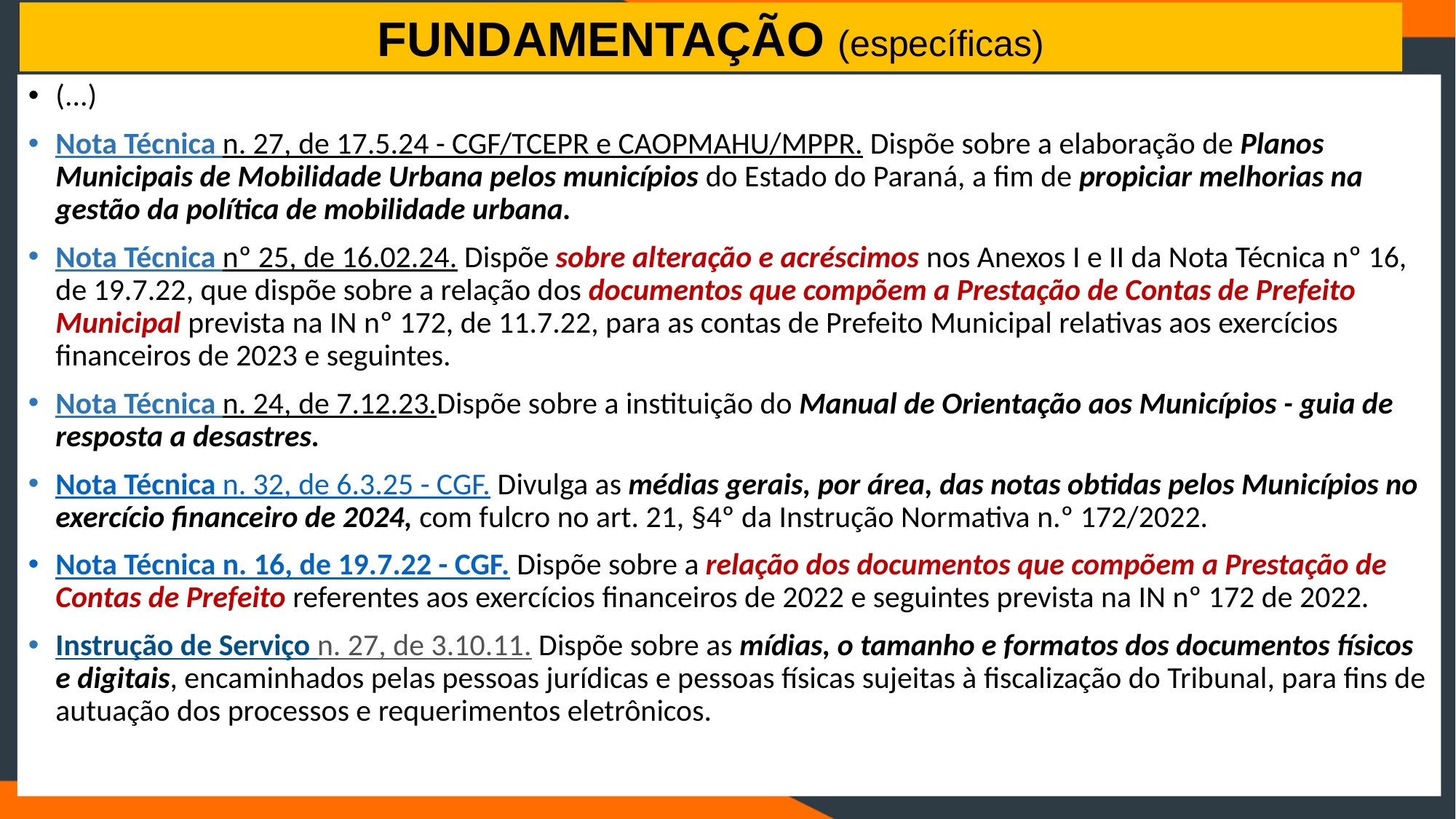

#
FUNDAMENTAÇÃO (específicas)
(...)
Nota Técnica n. 27, de 17.5.24 - CGF/TCEPR e CAOPMAHU/MPPR. Dispõe sobre a elaboração de Planos Municipais de Mobilidade Urbana pelos municípios do Estado do Paraná, a fim de propiciar melhorias na gestão da política de mobilidade urbana.
Nota Técnica nº 25, de 16.02.24. Dispõe sobre alteração e acréscimos nos Anexos I e II da Nota Técnica nº 16, de 19.7.22, que dispõe sobre a relação dos documentos que compõem a Prestação de Contas de Prefeito Municipal prevista na IN nº 172, de 11.7.22, para as contas de Prefeito Municipal relativas aos exercícios financeiros de 2023 e seguintes.
Nota Técnica n. 24, de 7.12.23.Dispõe sobre a instituição do Manual de Orientação aos Municípios - guia de resposta a desastres.
Nota Técnica n. 32, de 6.3.25 - CGF. Divulga as médias gerais, por área, das notas obtidas pelos Municípios no exercício financeiro de 2024, com fulcro no art. 21, §4º da Instrução Normativa n.º 172/2022.
Nota Técnica n. 16, de 19.7.22 - CGF. Dispõe sobre a relação dos documentos que compõem a Prestação de Contas de Prefeito referentes aos exercícios financeiros de 2022 e seguintes prevista na IN nº 172 de 2022.
Instrução de Serviço n. 27, de 3.10.11. Dispõe sobre as mídias, o tamanho e formatos dos documentos físicos e digitais, encaminhados pelas pessoas jurídicas e pessoas físicas sujeitas à fiscalização do Tribunal, para fins de autuação dos processos e requerimentos eletrônicos.